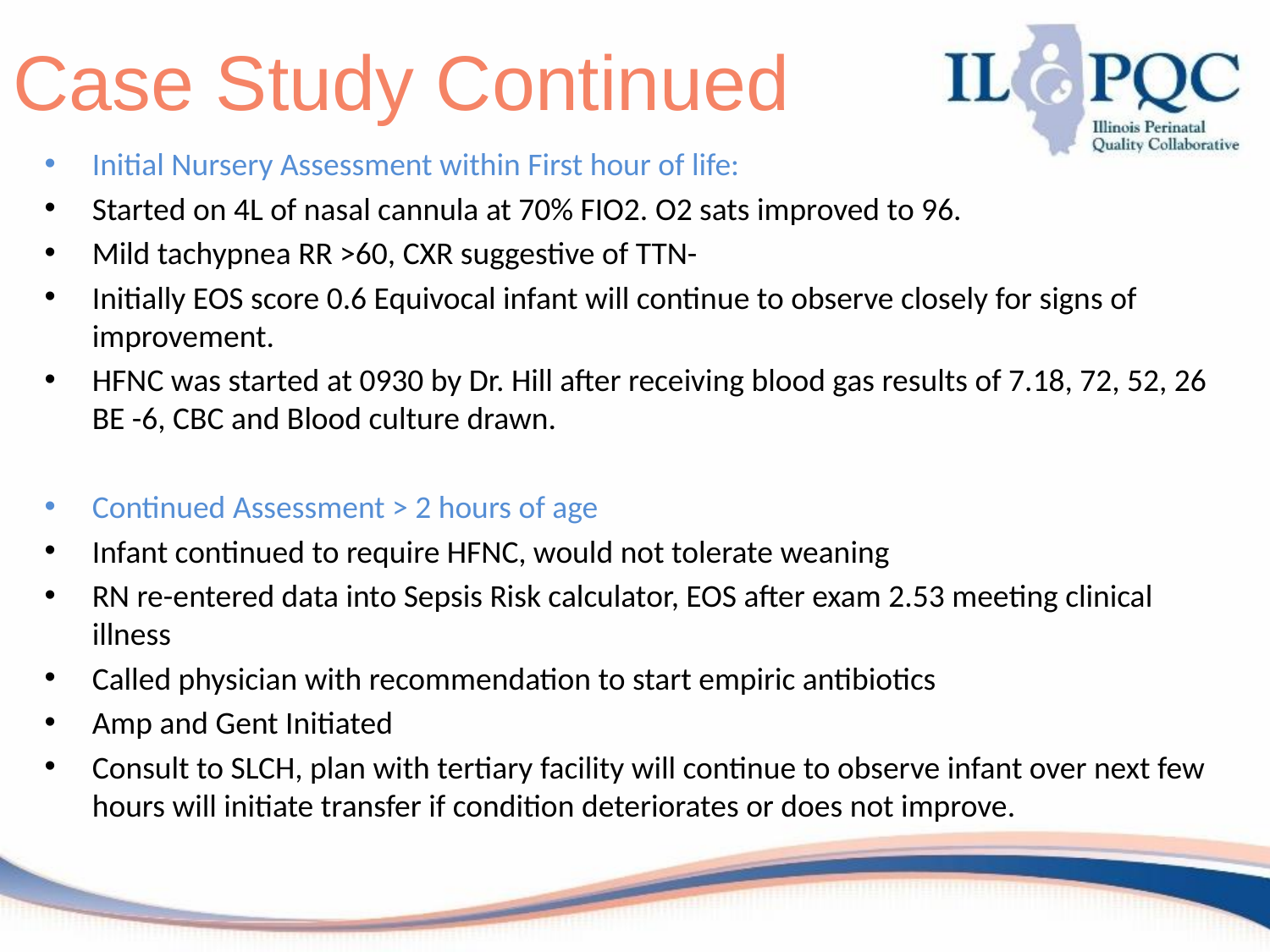

# Case Study Continued
Initial Nursery Assessment within First hour of life:
Started on 4L of nasal cannula at 70% FIO2. O2 sats improved to 96.
Mild tachypnea RR >60, CXR suggestive of TTN-
Initially EOS score 0.6 Equivocal infant will continue to observe closely for signs of improvement.
HFNC was started at 0930 by Dr. Hill after receiving blood gas results of 7.18, 72, 52, 26 BE -6, CBC and Blood culture drawn.

Continued Assessment > 2 hours of age
Infant continued to require HFNC, would not tolerate weaning
RN re-entered data into Sepsis Risk calculator, EOS after exam 2.53 meeting clinical illness
Called physician with recommendation to start empiric antibiotics
Amp and Gent Initiated
Consult to SLCH, plan with tertiary facility will continue to observe infant over next few hours will initiate transfer if condition deteriorates or does not improve.